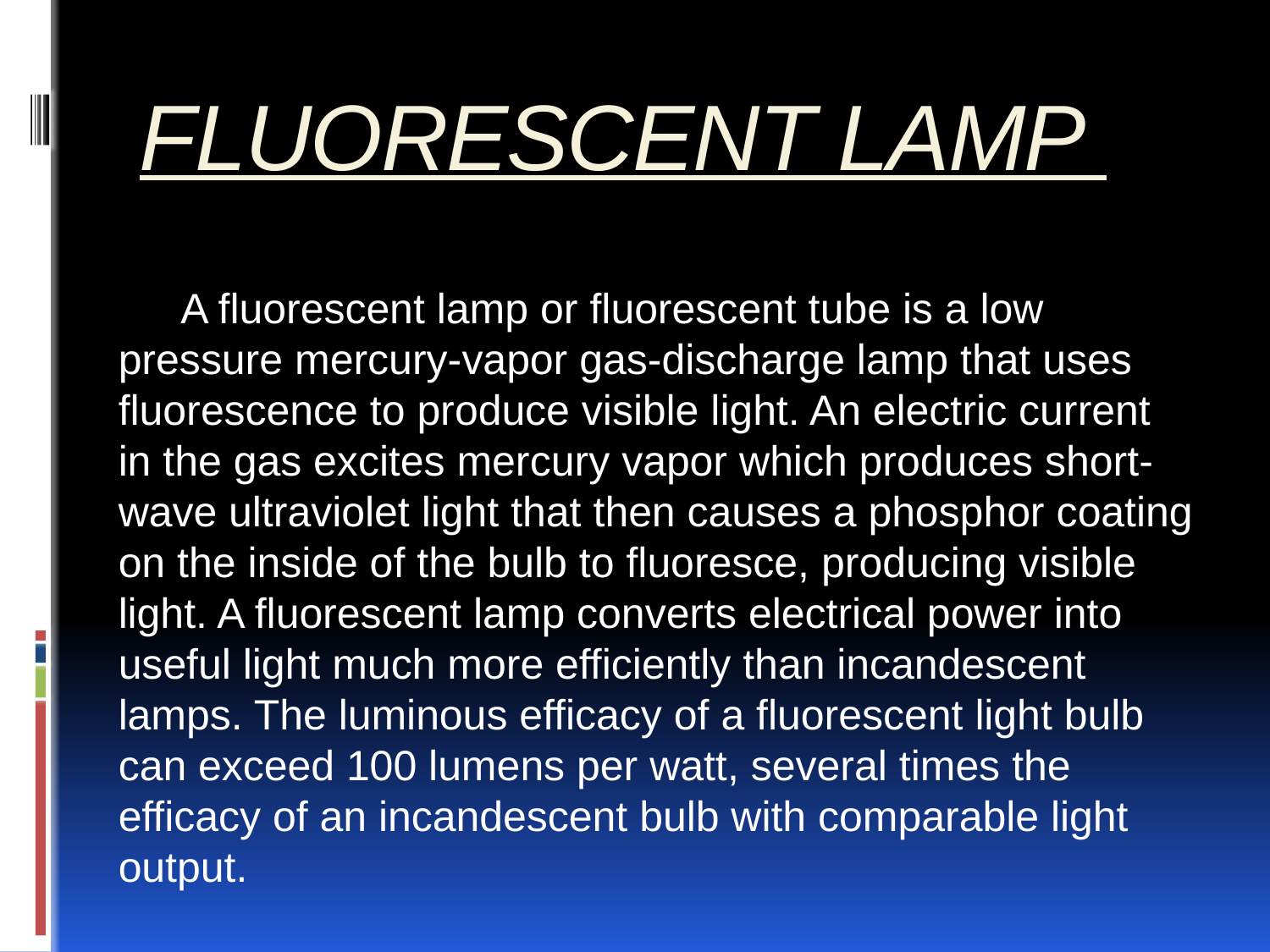

# FLUORESCENT LAMP
       A fluorescent lamp or fluorescent tube is a low pressure mercury-vapor gas-discharge lamp that uses fluorescence to produce visible light. An electric current in the gas excites mercury vapor which produces short-wave ultraviolet light that then causes a phosphor coating on the inside of the bulb to fluoresce, producing visible light. A fluorescent lamp converts electrical power into useful light much more efficiently than incandescent lamps. The luminous efficacy of a fluorescent light bulb can exceed 100 lumens per watt, several times the efficacy of an incandescent bulb with comparable light output.